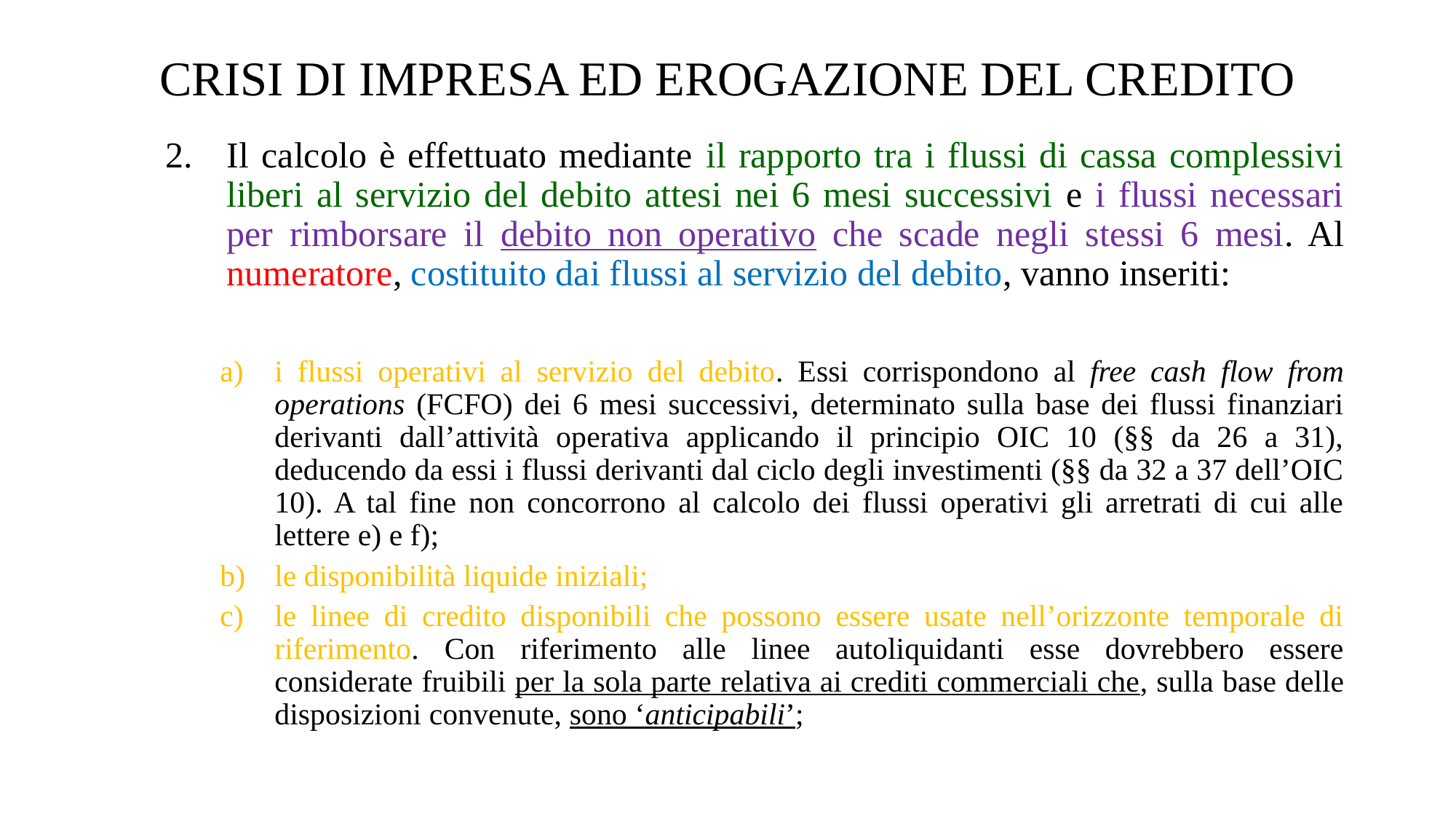

# CRISI DI IMPRESA ED EROGAZIONE DEL CREDITO
Il calcolo è effettuato mediante il rapporto tra i flussi di cassa complessivi liberi al servizio del debito attesi nei 6 mesi successivi e i flussi necessari per rimborsare il debito non operativo che scade negli stessi 6 mesi. Al numeratore, costituito dai flussi al servizio del debito, vanno inseriti:

i flussi operativi al servizio del debito. Essi corrispondono al free cash flow from operations (FCFO) dei 6 mesi successivi, determinato sulla base dei flussi finanziari derivanti dall’attività operativa applicando il principio OIC 10 (§§ da 26 a 31), deducendo da essi i flussi derivanti dal ciclo degli investimenti (§§ da 32 a 37 dell’OIC 10). A tal fine non concorrono al calcolo dei flussi operativi gli arretrati di cui alle lettere e) e f);
le disponibilità liquide iniziali;
le linee di credito disponibili che possono essere usate nell’orizzonte temporale di riferimento. Con riferimento alle linee autoliquidanti esse dovrebbero essere considerate fruibili per la sola parte relativa ai crediti commerciali che, sulla base delle disposizioni convenute, sono ‘anticipabili’;